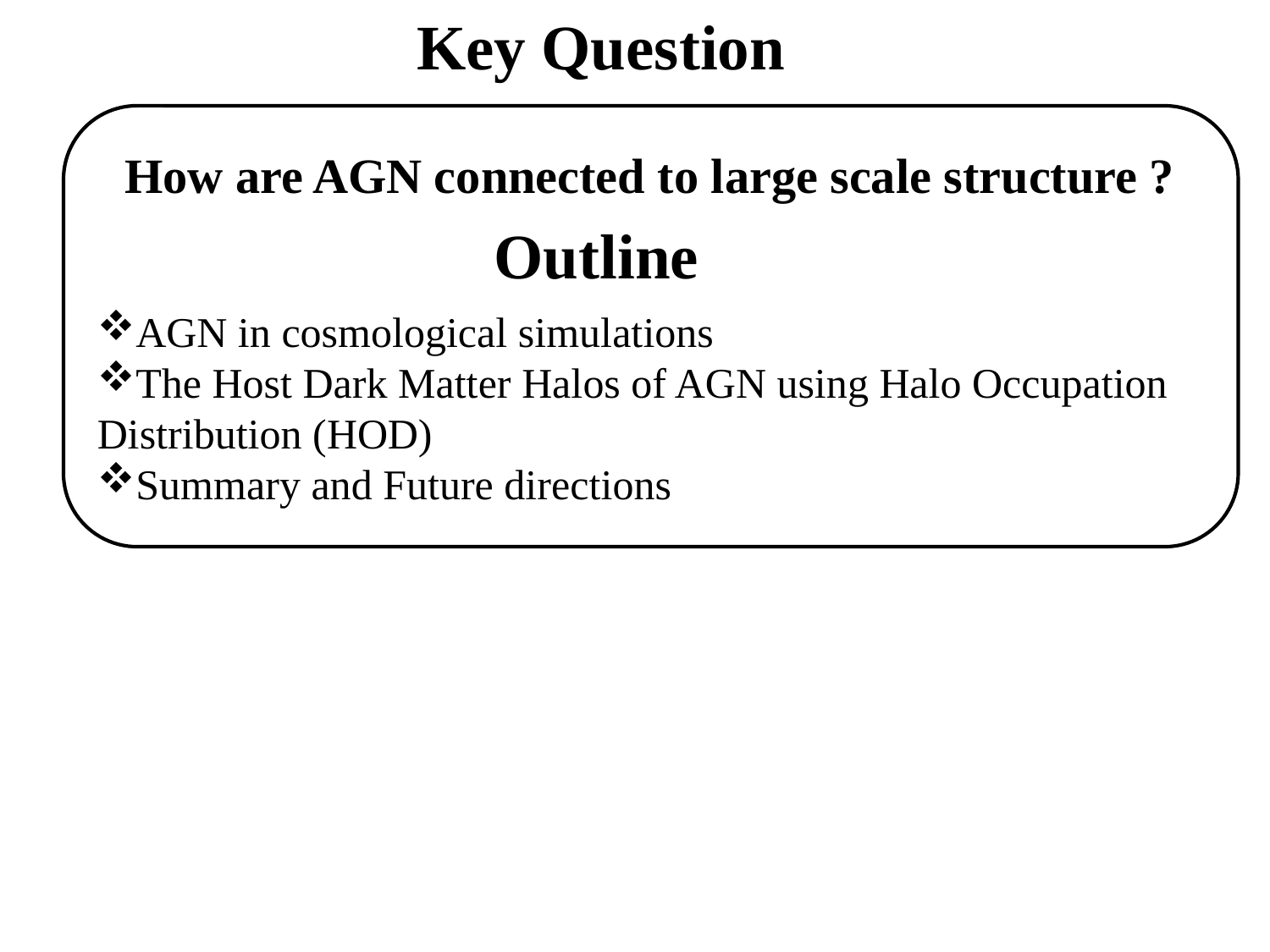

Key Question

How are AGN connected to large scale structure ?
 Outline
AGN in cosmological simulations
The Host Dark Matter Halos of AGN using Halo Occupation Distribution (HOD)
Summary and Future directions